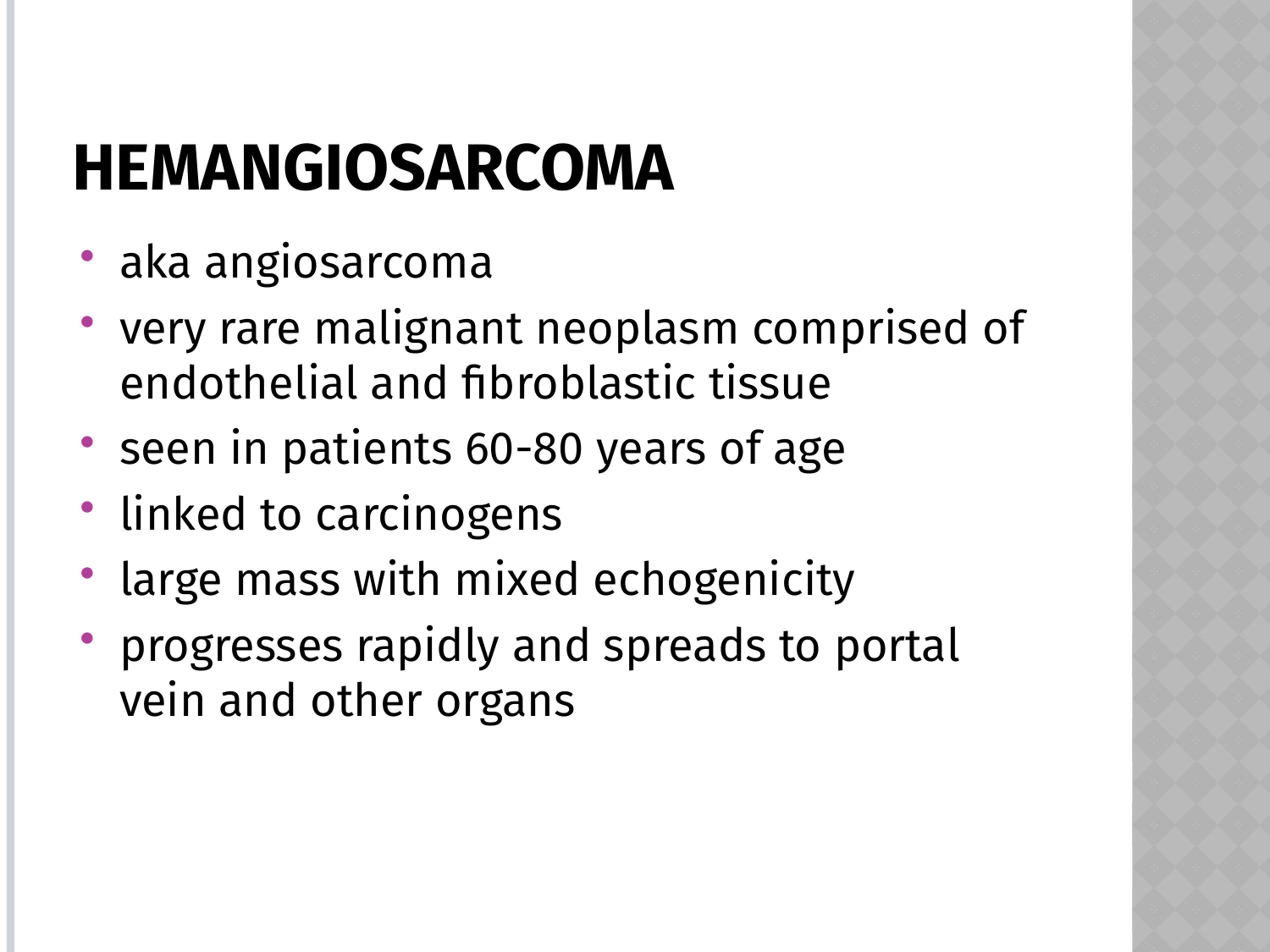

# Hemangiosarcoma
aka angiosarcoma
very rare malignant neoplasm comprised of endothelial and fibroblastic tissue
seen in patients 60-80 years of age
linked to carcinogens
large mass with mixed echogenicity
progresses rapidly and spreads to portal vein and other organs
16